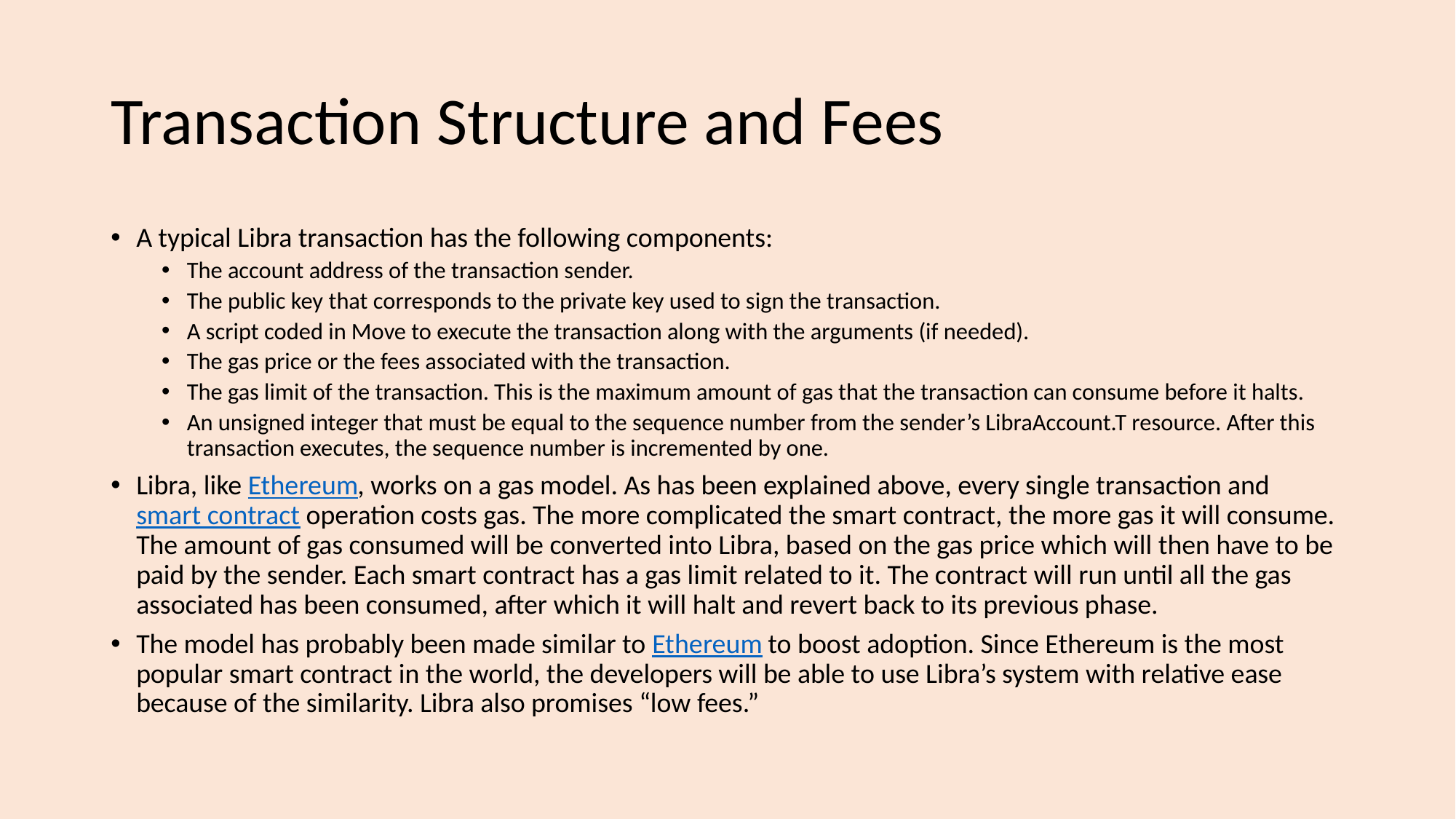

# Transaction Structure and Fees
A typical Libra transaction has the following components:
The account address of the transaction sender.
The public key that corresponds to the private key used to sign the transaction.
A script coded in Move to execute the transaction along with the arguments (if needed).
The gas price or the fees associated with the transaction.
The gas limit of the transaction. This is the maximum amount of gas that the transaction can consume before it halts.
An unsigned integer that must be equal to the sequence number from the sender’s LibraAccount.T resource. After this transaction executes, the sequence number is incremented by one.
Libra, like Ethereum, works on a gas model. As has been explained above, every single transaction and smart contract operation costs gas. The more complicated the smart contract, the more gas it will consume. The amount of gas consumed will be converted into Libra, based on the gas price which will then have to be paid by the sender. Each smart contract has a gas limit related to it. The contract will run until all the gas associated has been consumed, after which it will halt and revert back to its previous phase.
The model has probably been made similar to Ethereum to boost adoption. Since Ethereum is the most popular smart contract in the world, the developers will be able to use Libra’s system with relative ease because of the similarity. Libra also promises “low fees.”